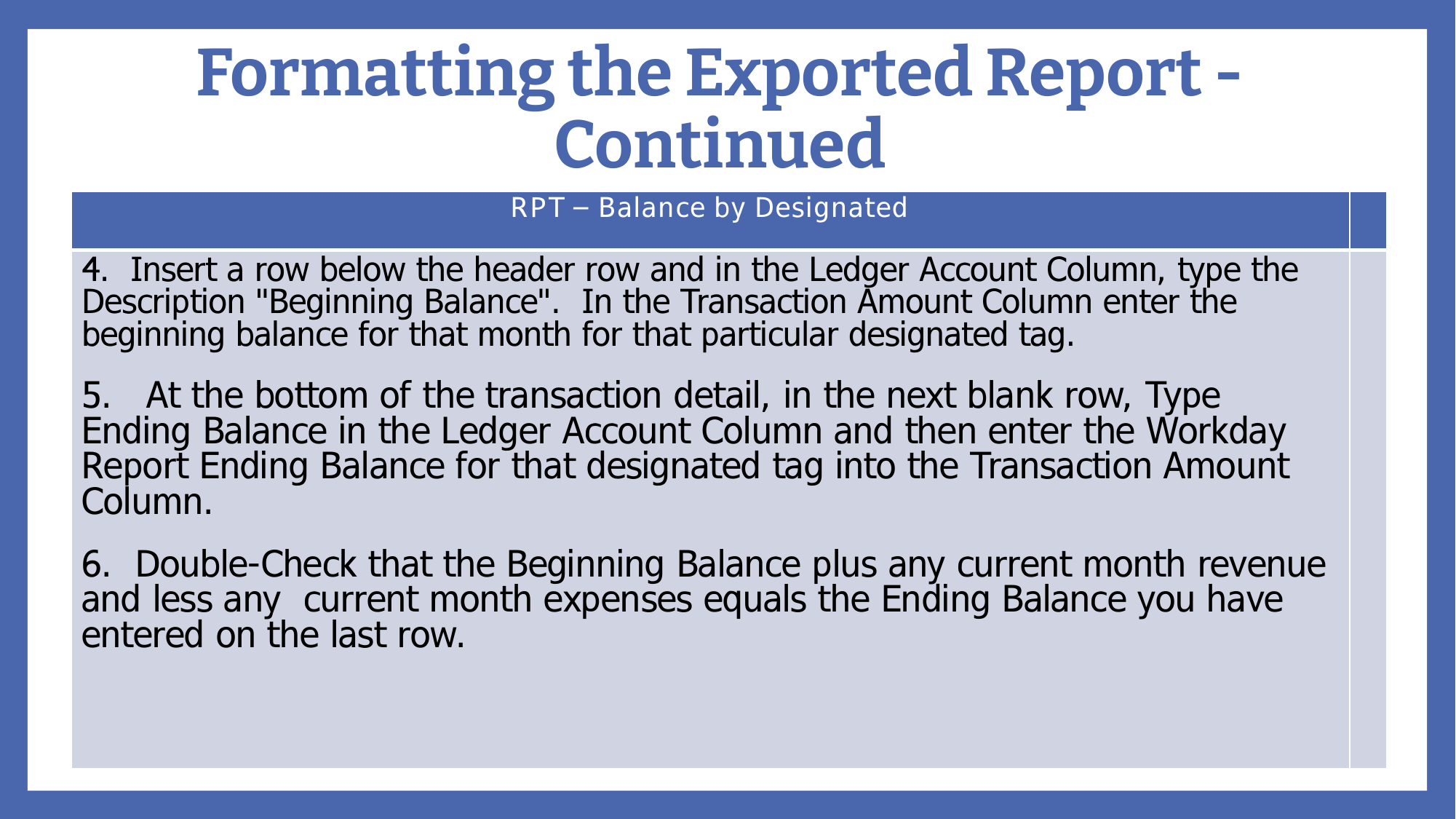

# Formatting the Exported Report - Continued
| RPT – Balance by Designated |  |
| --- | --- |
| 4.  Insert a row below the header row and in the Ledger Account Column, type the   Description "Beginning Balance".  In the Transaction Amount Column enter the beginning balance for that month for that particular designated tag. 5.   At the bottom of the transaction detail, in the next blank row, Type Ending Balance in the Ledger Account Column and then enter the Workday Report Ending Balance for that designated tag into the Transaction Amount Column. 6.  Double-Check that the Beginning Balance plus any current month revenue and less any  current month expenses equals the Ending Balance you have entered on the last row. |  |